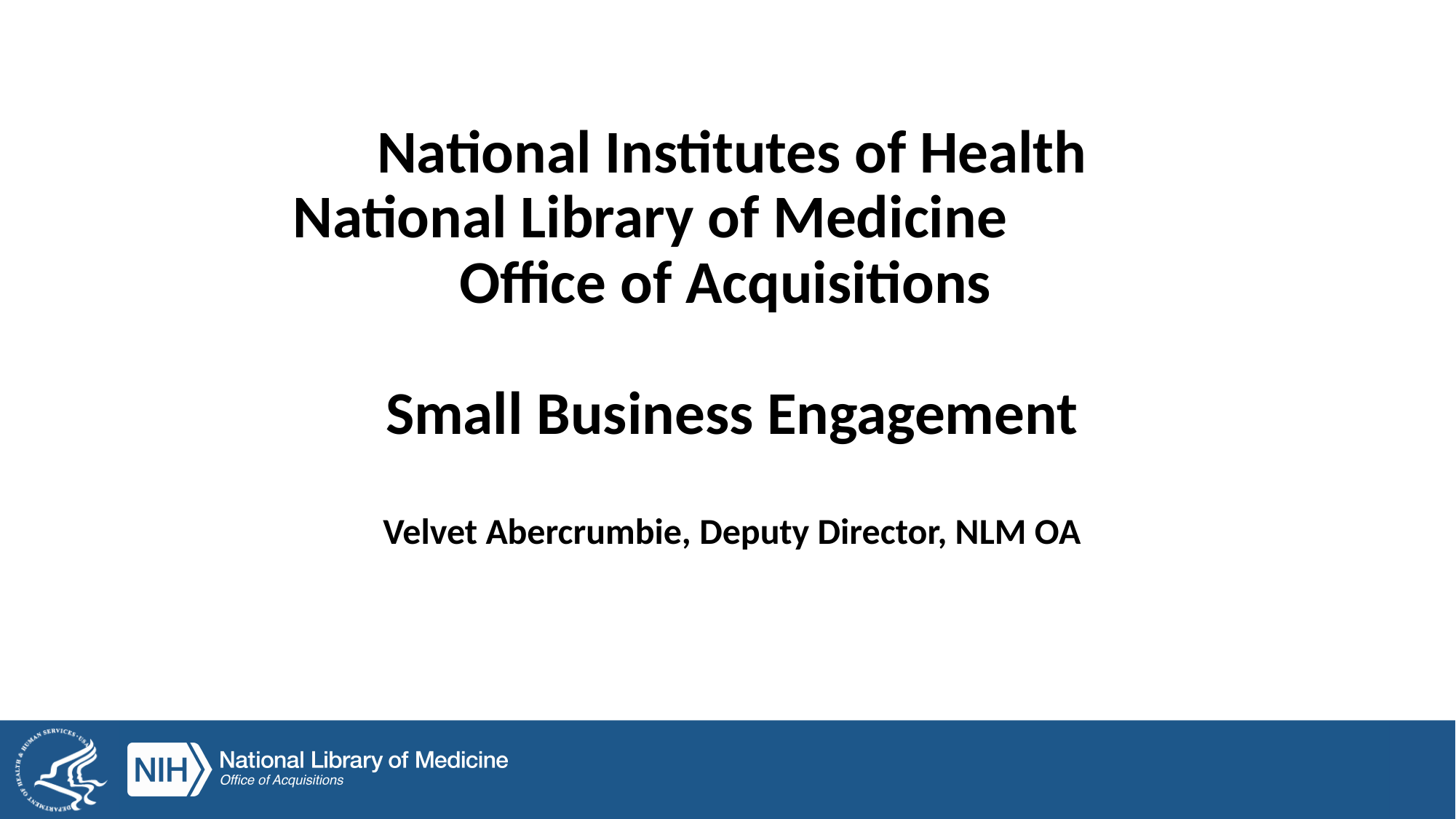

# National Institutes of Health National Library of Medicine             Office of Acquisitions Small Business Engagement Velvet Abercrumbie, Deputy Director, NLM OA

Office of Acquisitions
National Library of Medicine
National Institutes of Health
U.S. Department of Health & Human Services